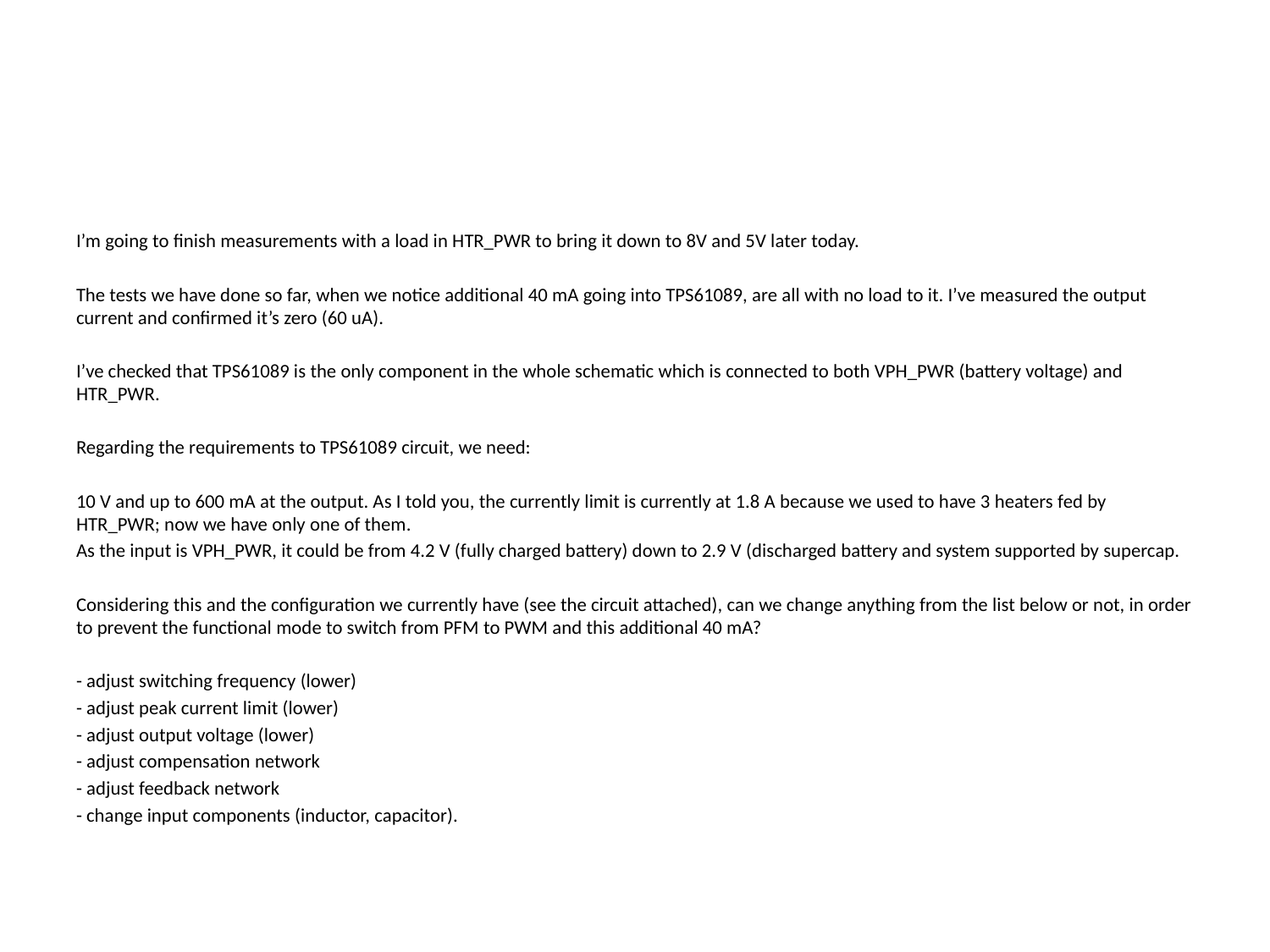

#
I’m going to finish measurements with a load in HTR_PWR to bring it down to 8V and 5V later today.

The tests we have done so far, when we notice additional 40 mA going into TPS61089, are all with no load to it. I’ve measured the output current and confirmed it’s zero (60 uA).

I’ve checked that TPS61089 is the only component in the whole schematic which is connected to both VPH_PWR (battery voltage) and HTR_PWR.

Regarding the requirements to TPS61089 circuit, we need:

10 V and up to 600 mA at the output. As I told you, the currently limit is currently at 1.8 A because we used to have 3 heaters fed by HTR_PWR; now we have only one of them.
As the input is VPH_PWR, it could be from 4.2 V (fully charged battery) down to 2.9 V (discharged battery and system supported by supercap.

Considering this and the configuration we currently have (see the circuit attached), can we change anything from the list below or not, in order to prevent the functional mode to switch from PFM to PWM and this additional 40 mA?

- adjust switching frequency (lower)
- adjust peak current limit (lower)
- adjust output voltage (lower)
- adjust compensation network
- adjust feedback network
- change input components (inductor, capacitor).